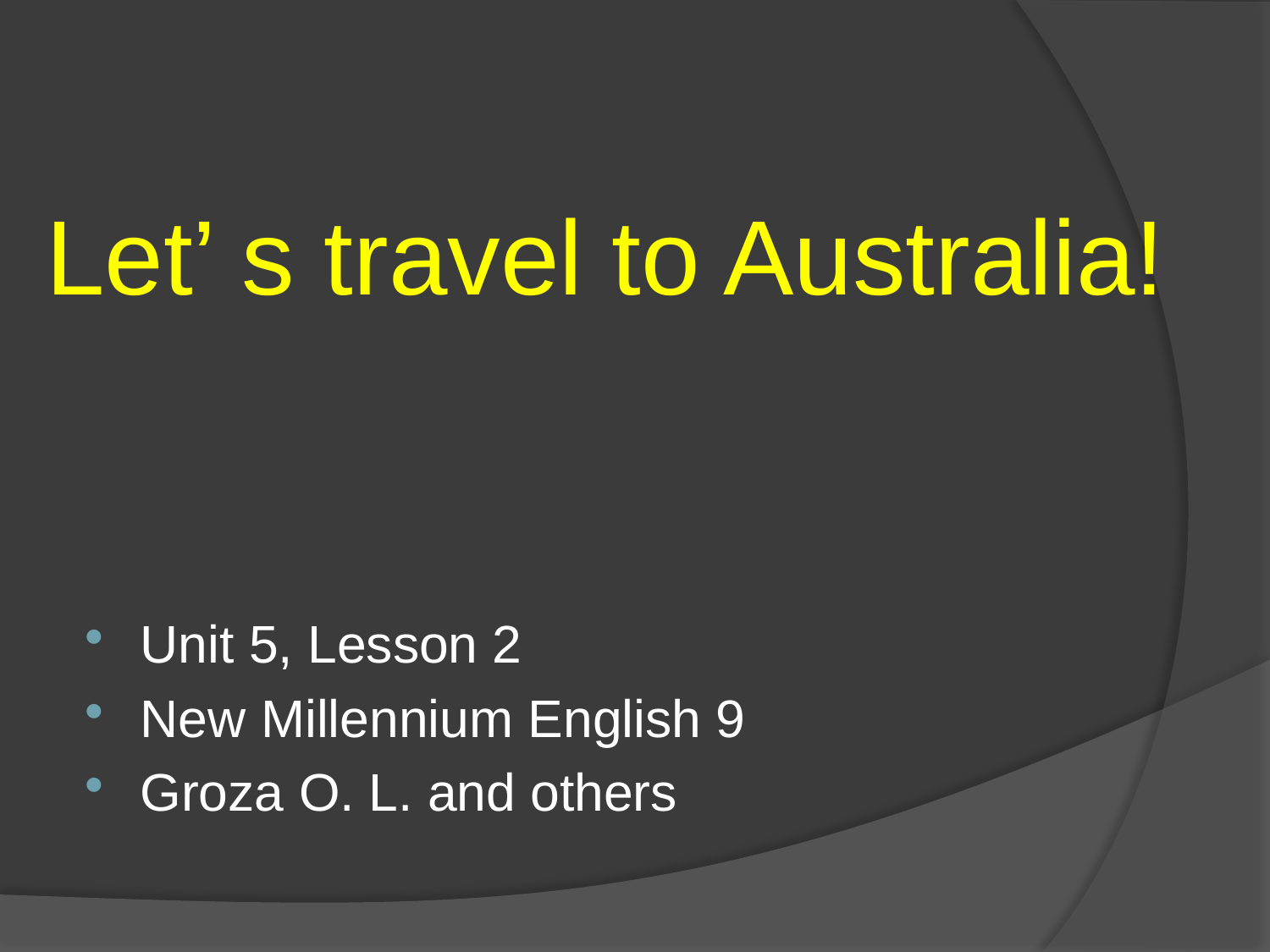

# Let’ s travel to Australia!

Unit 5, Lesson 2
New Millennium English 9
Groza O. L. and others